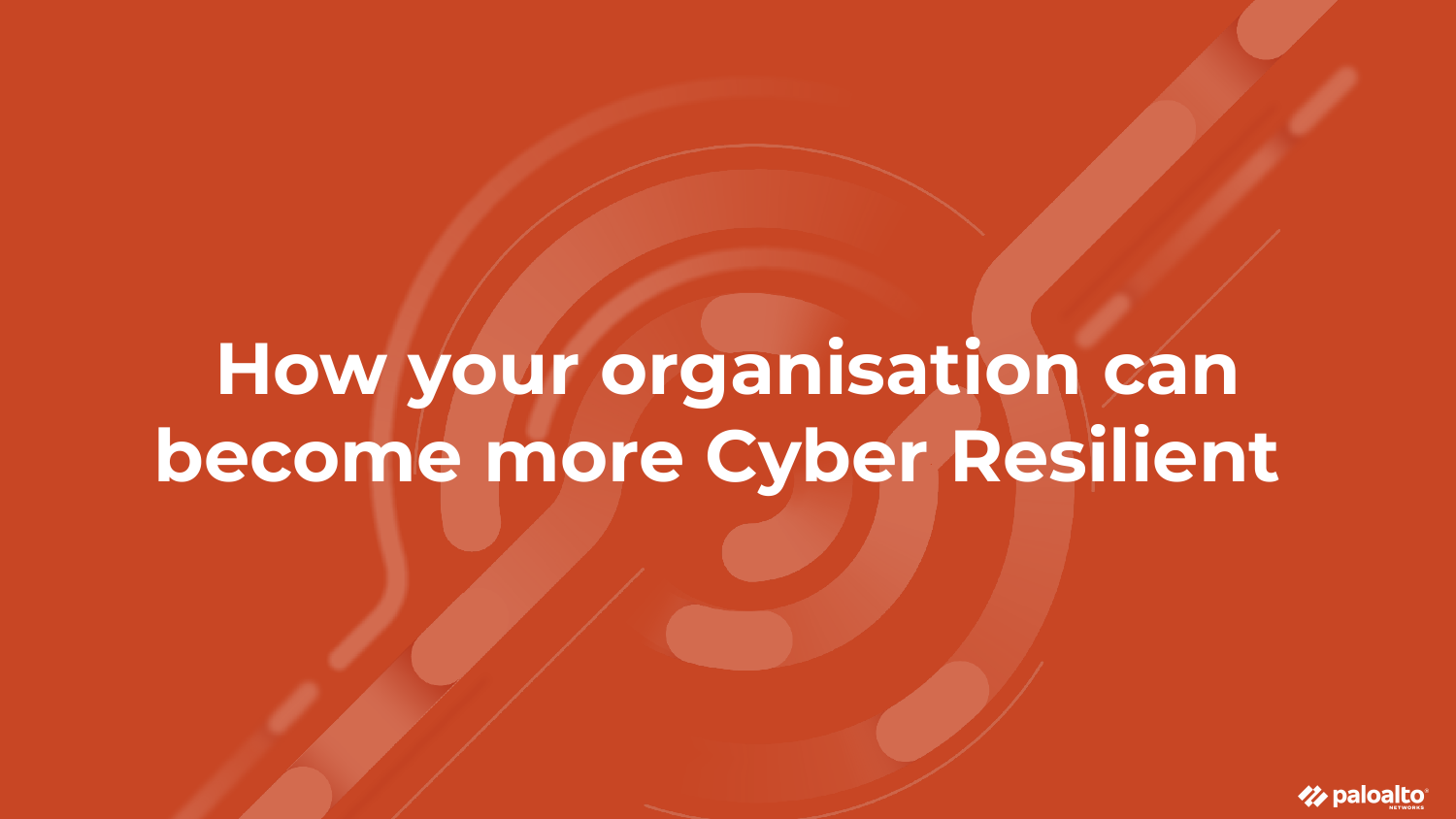

# How your organisation can become more Cyber Resilient